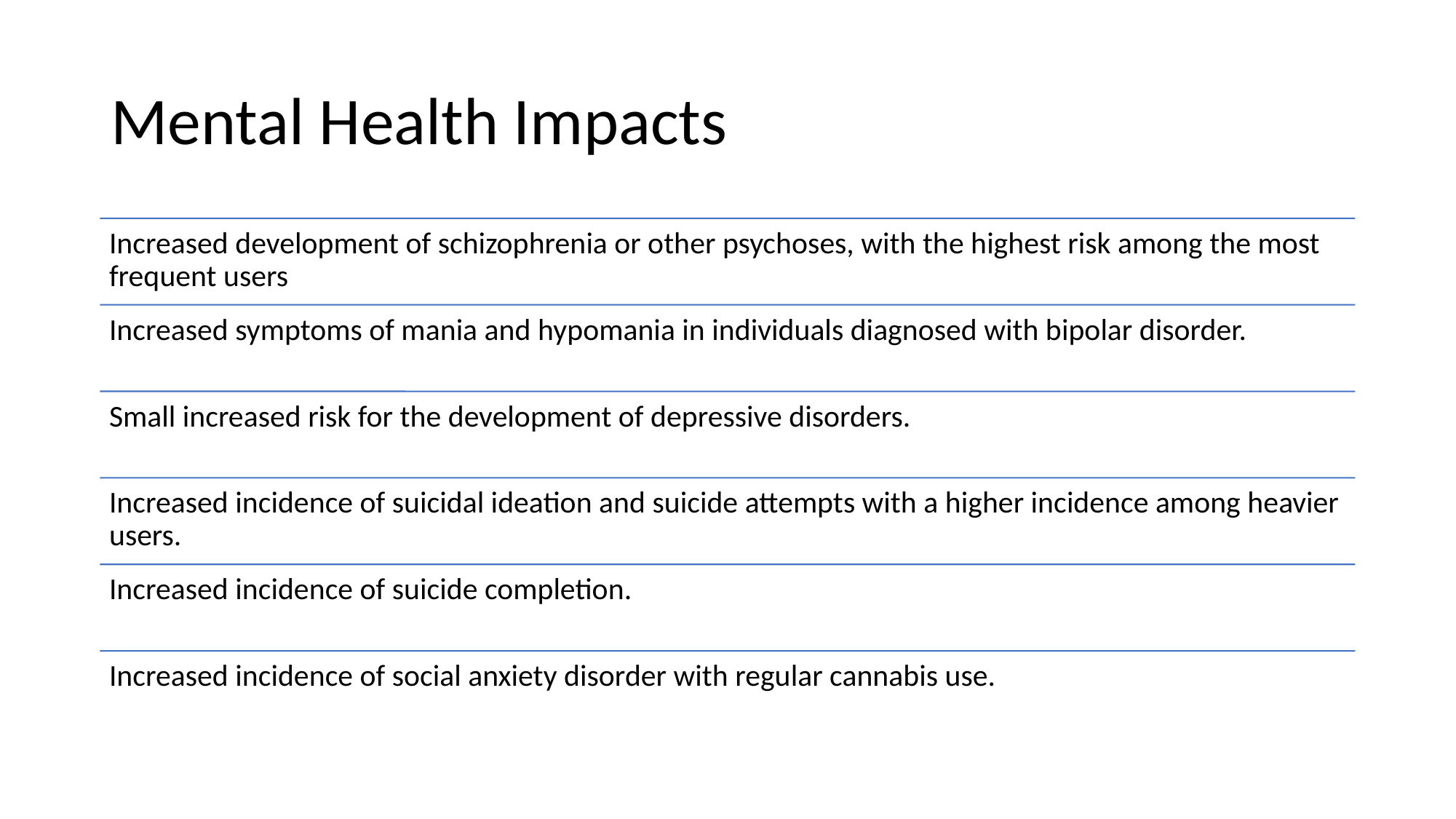

# Mental Health Impacts
Increased development of schizophrenia or other psychoses, with the highest risk among the most frequent users
Increased symptoms of mania and hypomania in individuals diagnosed with bipolar disorder.
Small increased risk for the development of depressive disorders.
Increased incidence of suicidal ideation and suicide attempts with a higher incidence among heavier users.
Increased incidence of suicide completion.
Increased incidence of social anxiety disorder with regular cannabis use.